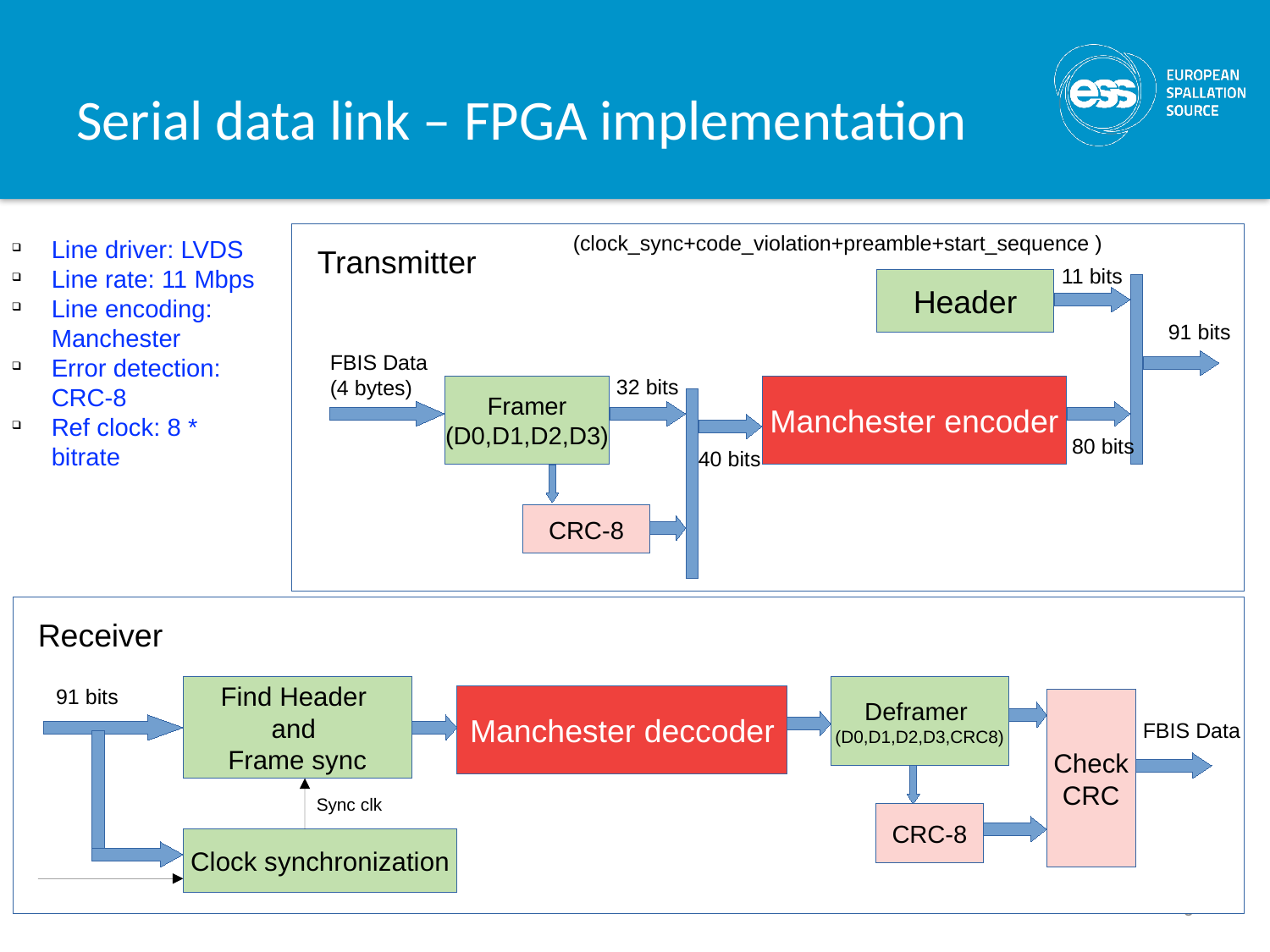

# Serial data link – FPGA implementation

(clock_sync+code_violation+preamble+start_sequence )
Line driver: LVDS
Line rate: 11 Mbps
Line encoding: Manchester
Error detection: CRC-8
Ref clock: 8 * bitrate
Transmitter
11 bits
Header

91 bits
FBIS Data
(4 bytes)

32 bits
Framer
(D0,D1,D2,D3)
Manchester encoder

80 bits
40 bits

CRC-8

Receiver
91 bits
Find Header
and
Frame sync
Deframer
(D0,D1,D2,D3,CRC8)
Manchester deccoder
Check
CRC

FBIS Data

Sync clk
CRC-8

Clock synchronization

6